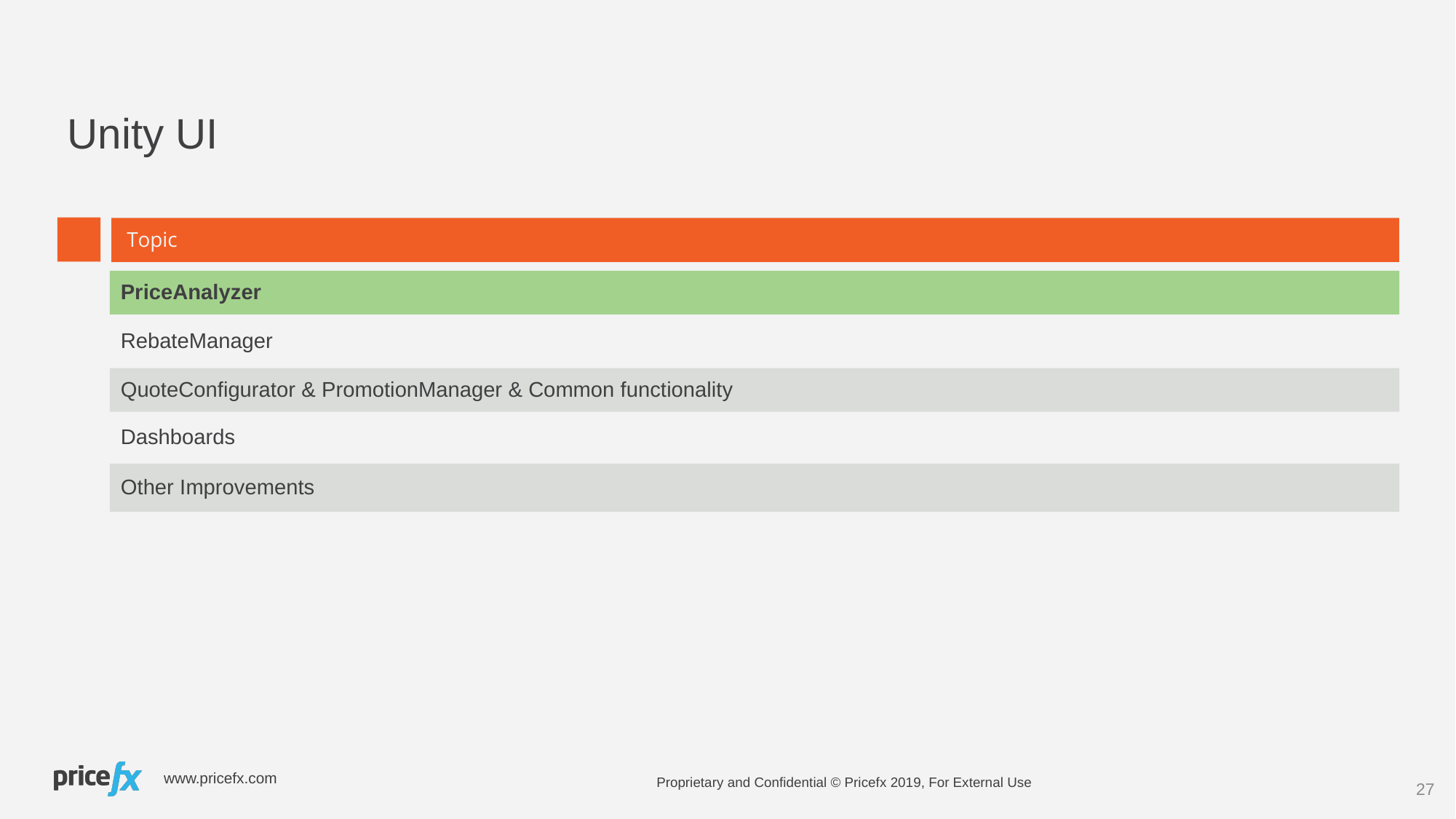

Unity UI

PriceAnalyzer

RebateManager

QuoteConfigurator & PromotionManager & Common functionality

Dashboards

Other Improvements